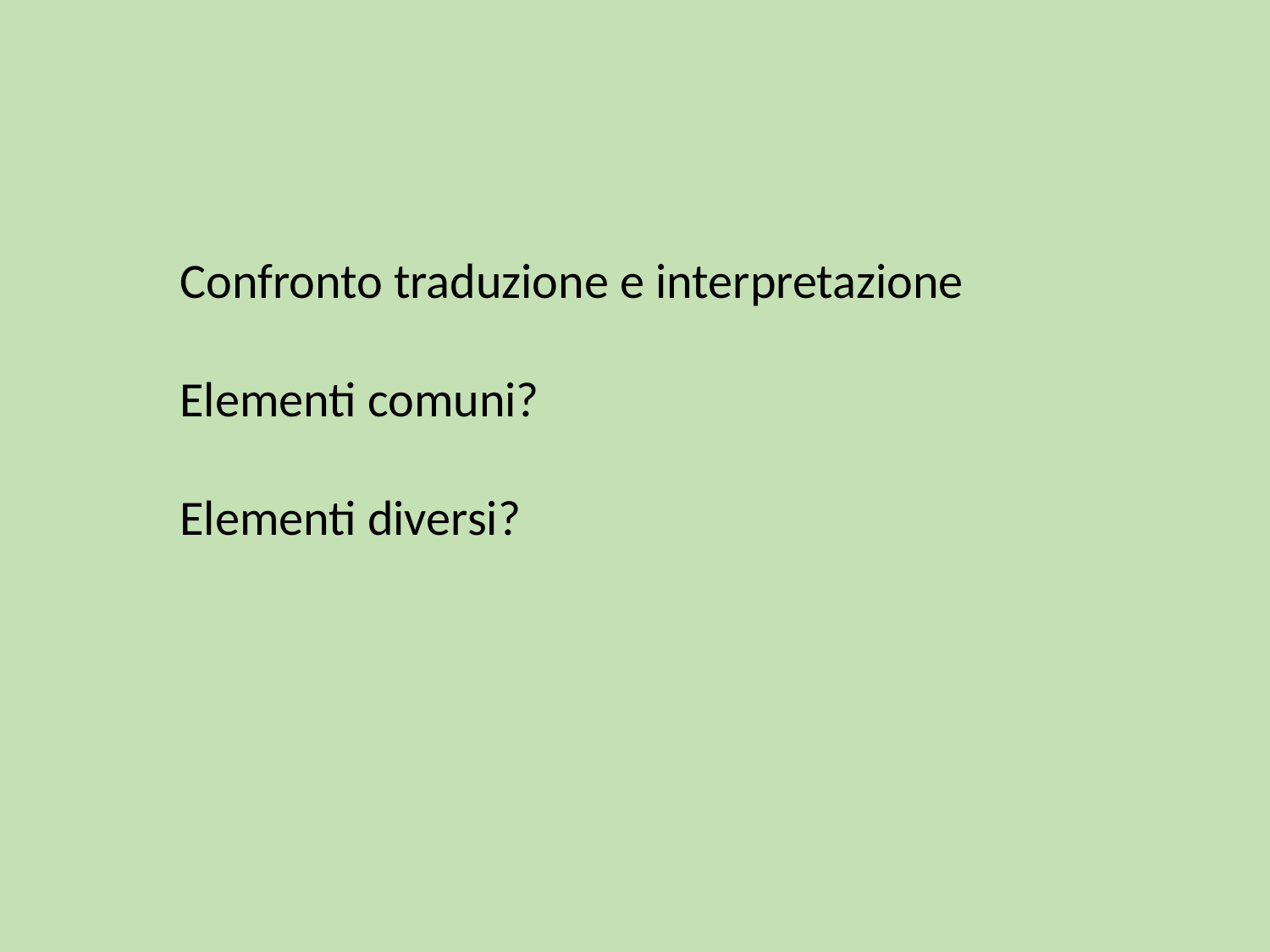

Confronto traduzione e interpretazione

Elementi comuni?

Elementi diversi?